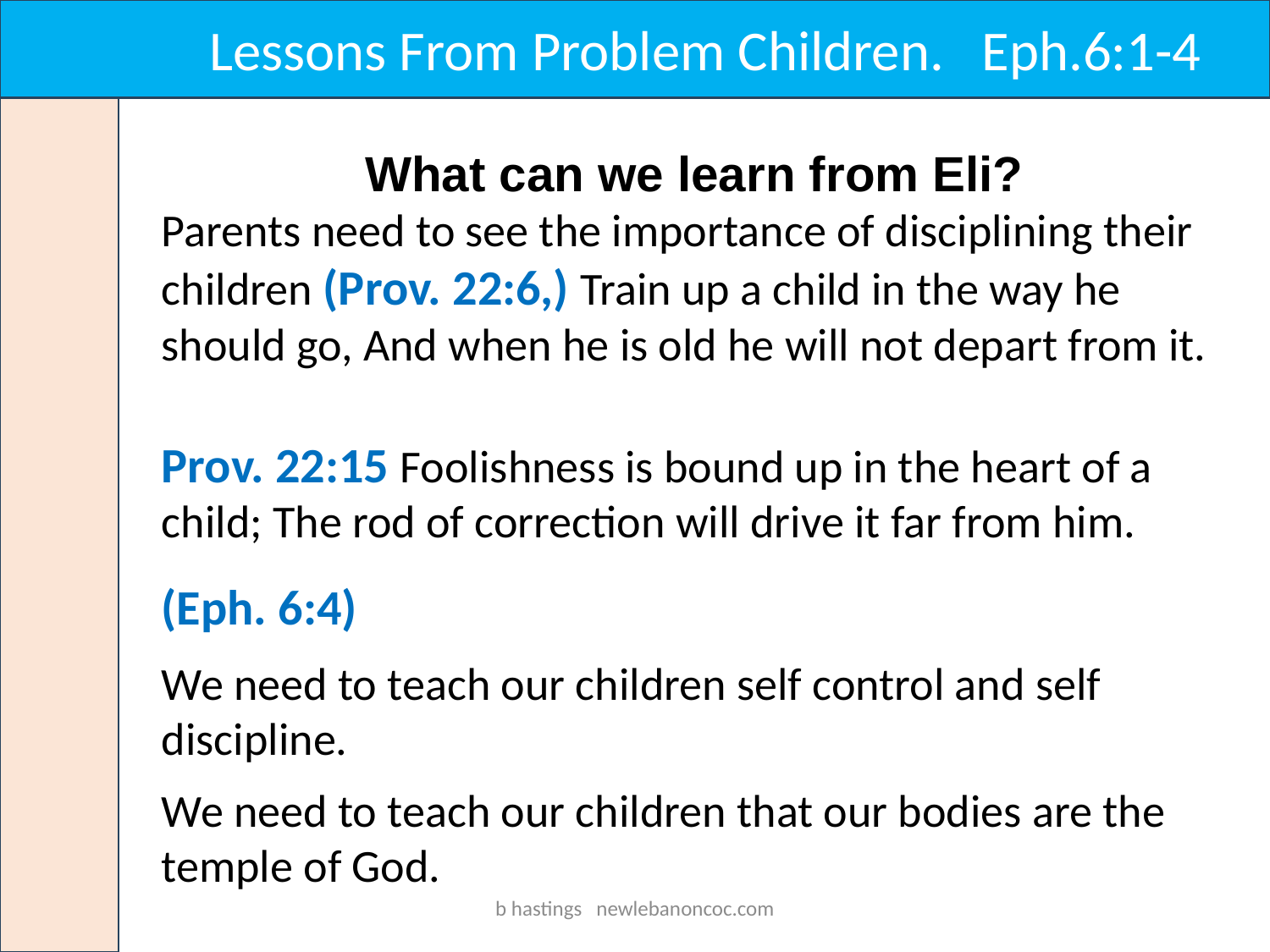

Lessons From Problem Children.   Eph.6:1-4
What can we learn from Eli?
Parents need to see the importance of disciplining their children (Prov. 22:6,) Train up a child in the way he should go, And when he is old he will not depart from it.

Prov. 22:15 Foolishness is bound up in the heart of a child; The rod of correction will drive it far from him.

(Eph. 6:4)

We need to teach our children self control and self discipline.
We need to teach our children that our bodies are the temple of God.
b hastings   newlebanoncoc.com